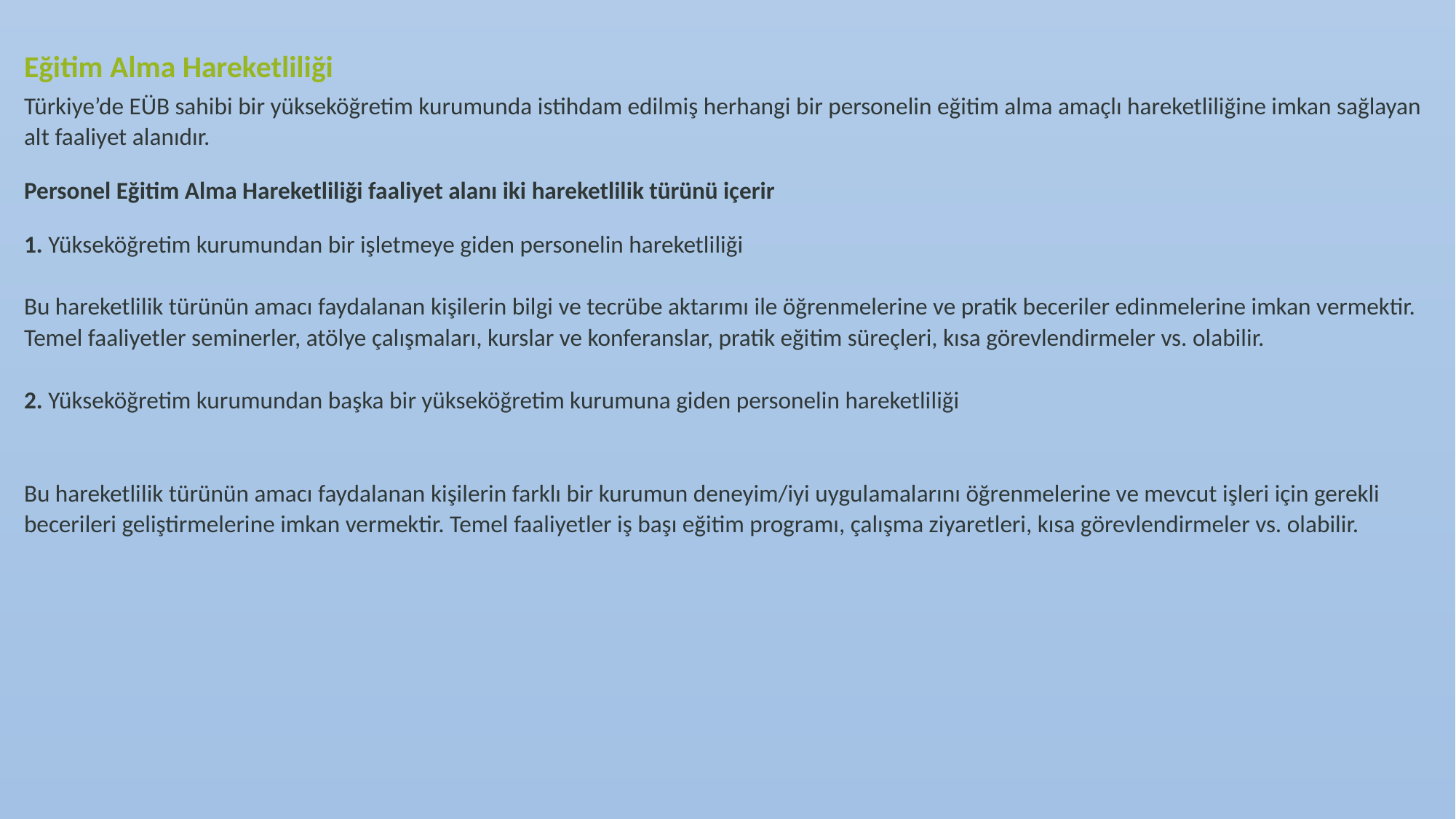

Eğitim Alma Hareketliliği
Türkiye’de EÜB sahibi bir yükseköğretim kurumunda istihdam edilmiş herhangi bir personelin eğitim alma amaçlı hareketliliğine imkan sağlayan alt faaliyet alanıdır.
Personel Eğitim Alma Hareketliliği faaliyet alanı iki hareketlilik türünü içerir
1. Yükseköğretim kurumundan bir işletmeye giden personelin hareketliliği 
Bu hareketlilik türünün amacı faydalanan kişilerin bilgi ve tecrübe aktarımı ile öğrenmelerine ve pratik beceriler edinmelerine imkan vermektir. Temel faaliyetler seminerler, atölye çalışmaları, kurslar ve konferanslar, pratik eğitim süreçleri, kısa görevlendirmeler vs. olabilir.
2. Yükseköğretim kurumundan başka bir yükseköğretim kurumuna giden personelin hareketliliği
  
Bu hareketlilik türünün amacı faydalanan kişilerin farklı bir kurumun deneyim/iyi uygulamalarını öğrenmelerine ve mevcut işleri için gerekli becerileri geliştirmelerine imkan vermektir. Temel faaliyetler iş başı eğitim programı, çalışma ziyaretleri, kısa görevlendirmeler vs. olabilir.